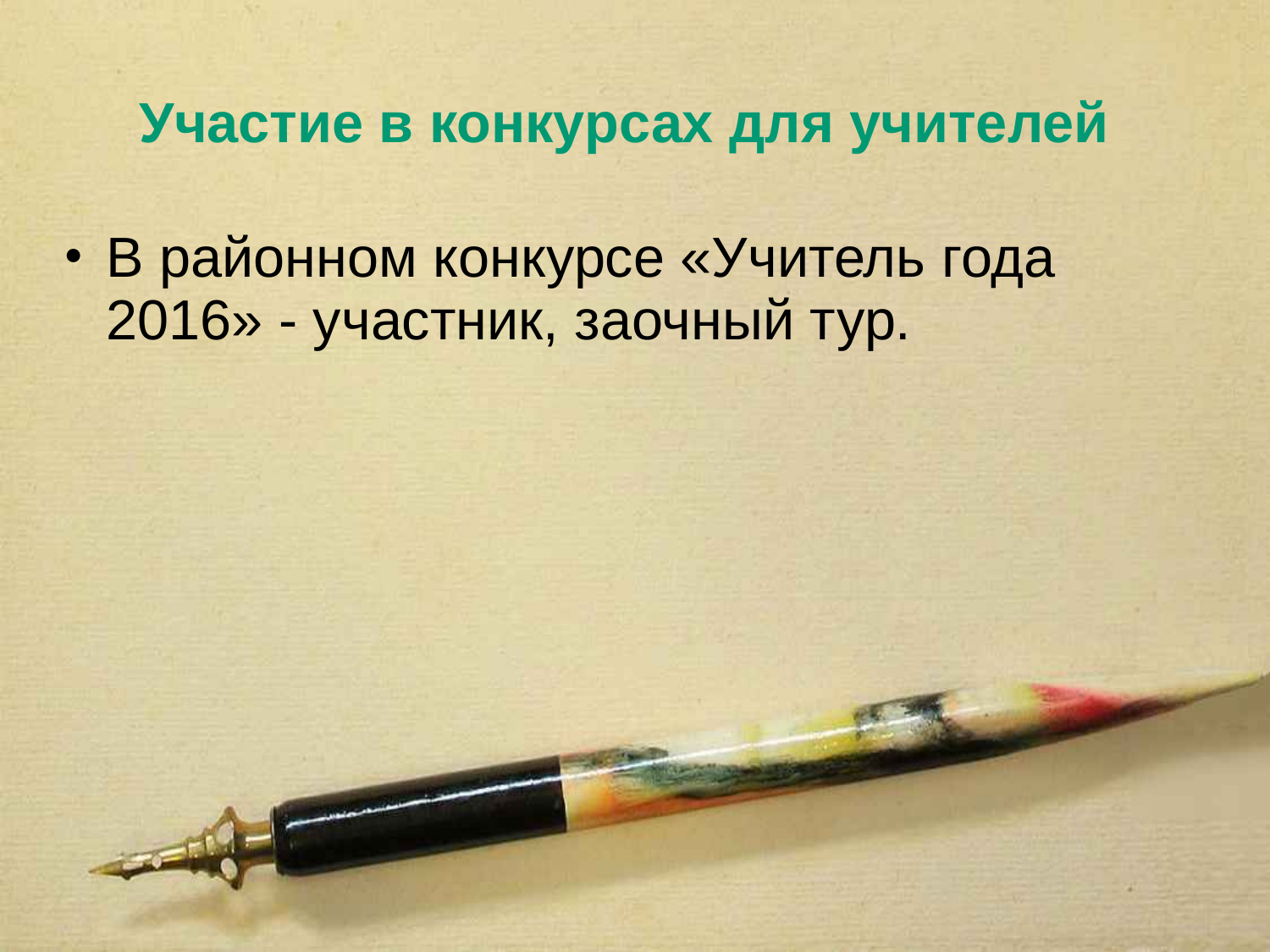

# Участие в конкурсах для учителей
В районном конкурсе «Учитель года 2016» - участник, заочный тур.